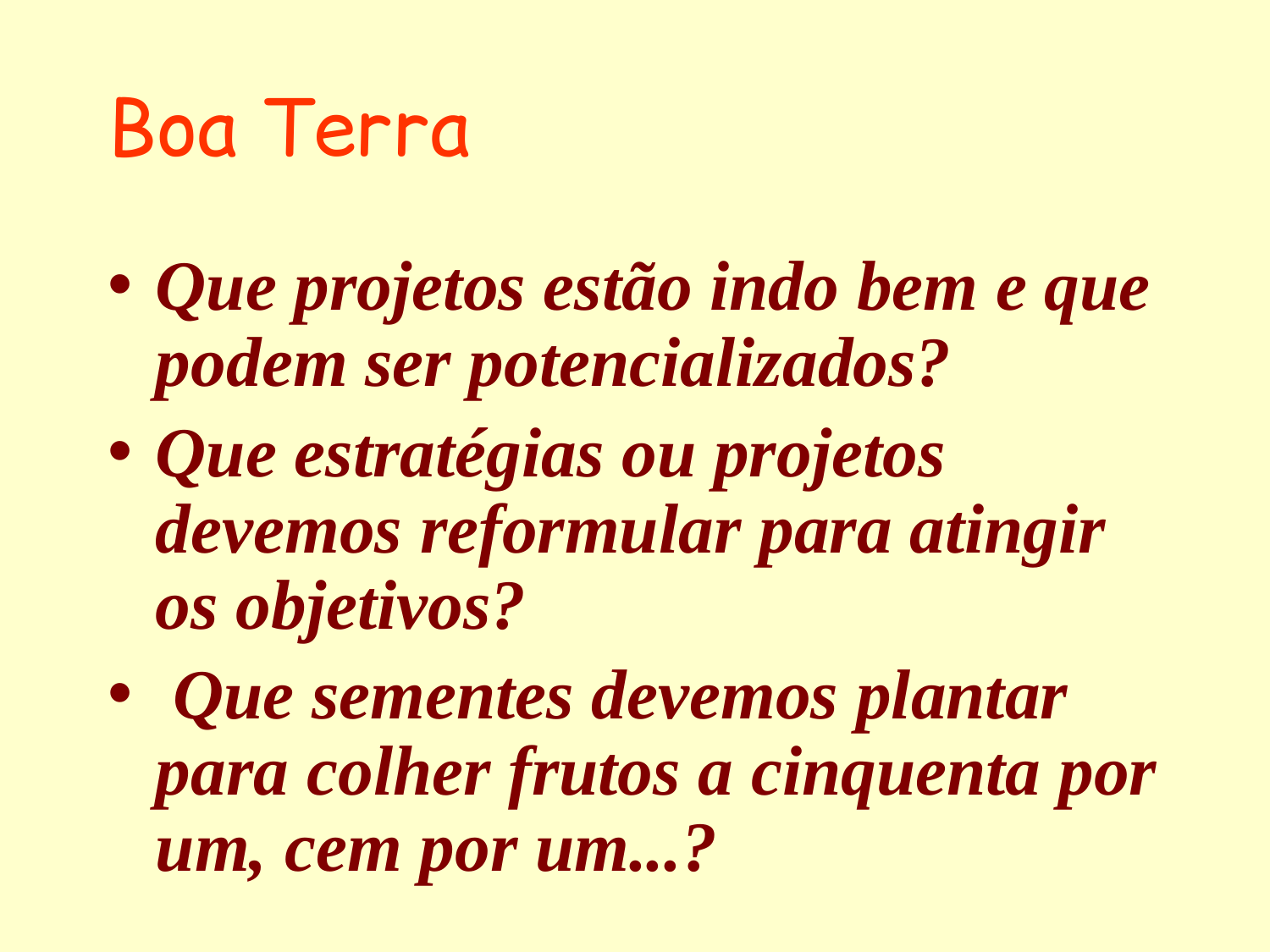

# Boa Terra
Que projetos estão indo bem e que podem ser potencializados?
Que estratégias ou projetos devemos reformular para atingir os objetivos?
 Que sementes devemos plantar para colher frutos a cinquenta por um, cem por um...?